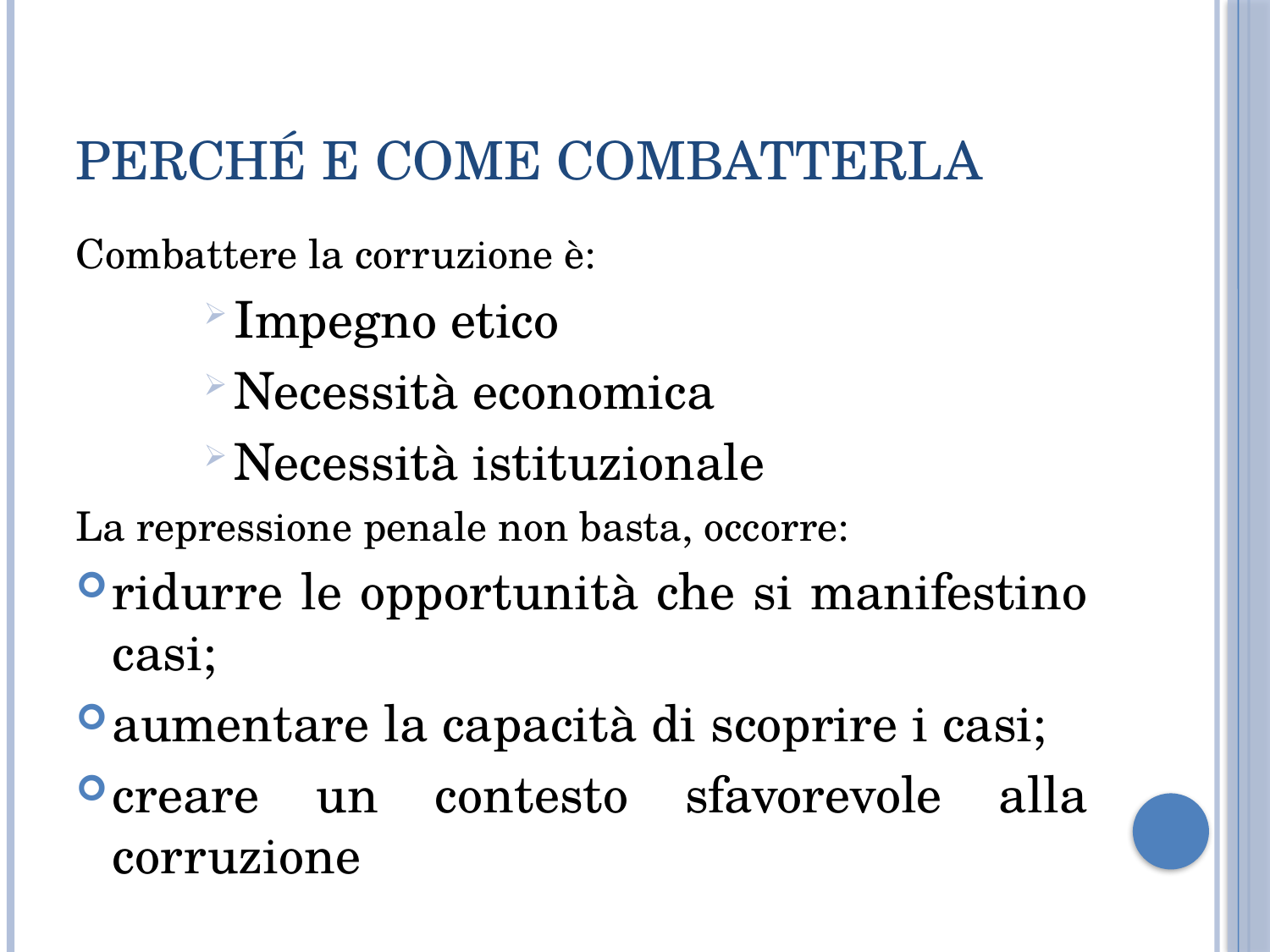

# perché e come combatterla
Combattere la corruzione è:
Impegno etico
Necessità economica
Necessità istituzionale
La repressione penale non basta, occorre:
ridurre le opportunità che si manifestino casi;
aumentare la capacità di scoprire i casi;
creare un contesto sfavorevole alla corruzione